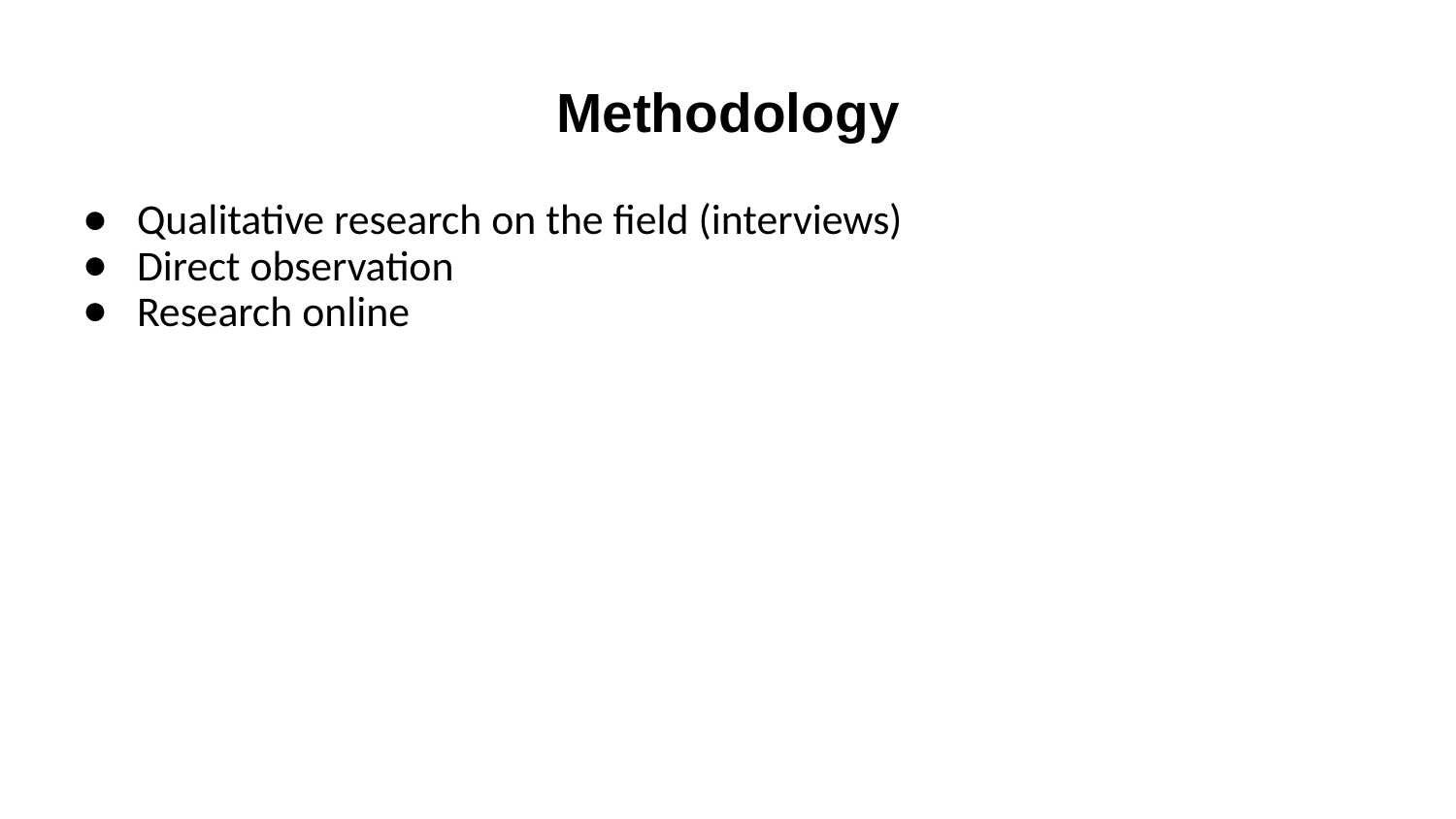

# Methodology
Qualitative research on the field (interviews)
Direct observation
Research online